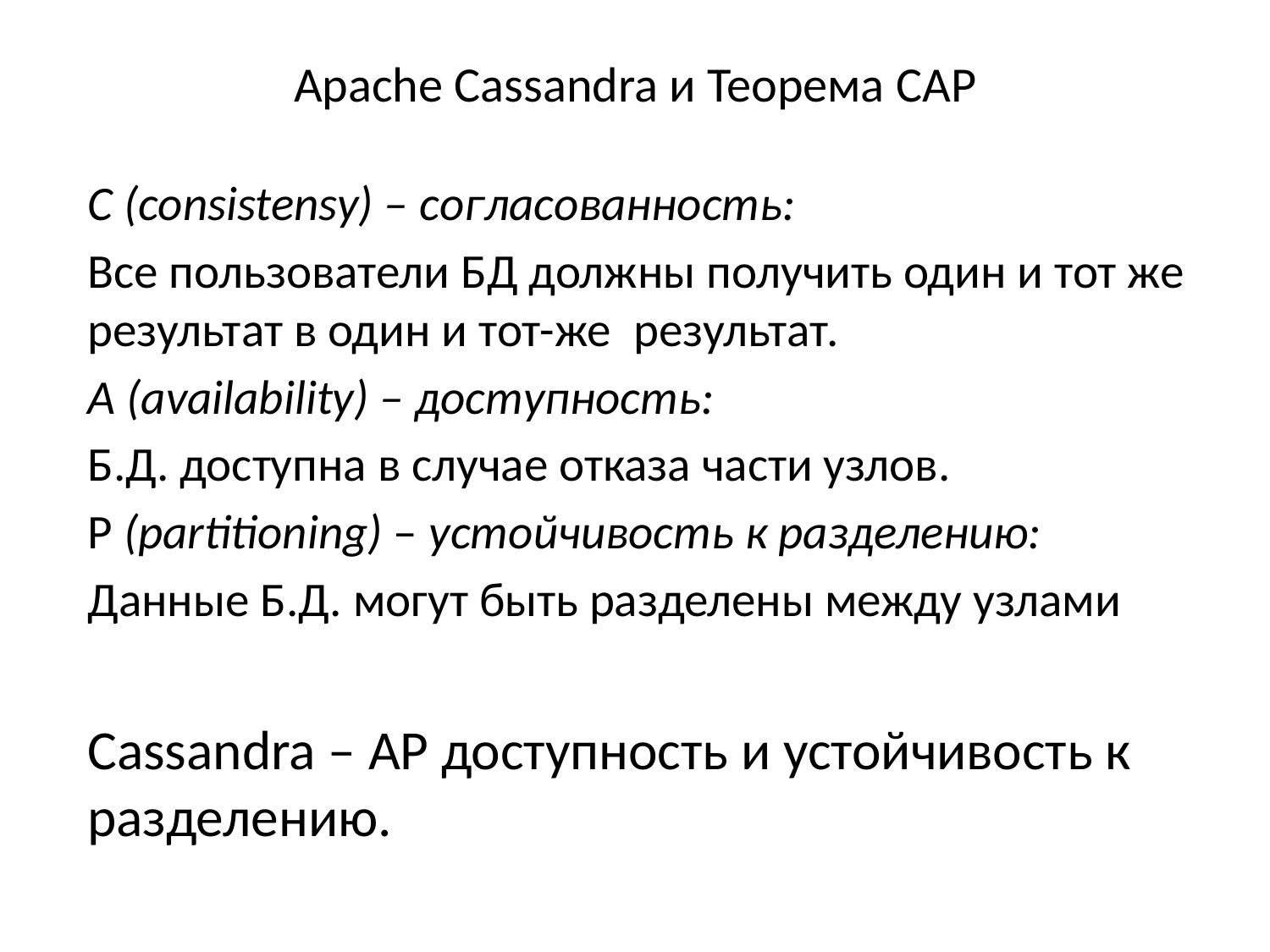

# Apache Cassandra и Теорема CAP
C (consistensy) – согласованность:
Все пользователи БД должны получить один и тот же результат в один и тот-же  результат.
A (availability) – доступность:
Б.Д. доступна в случае отказа части узлов.
P (partitioning) – устойчивость к разделению:
Данные Б.Д. могут быть разделены между узлами

Cassandra – AP доступность и устойчивость к разделению.